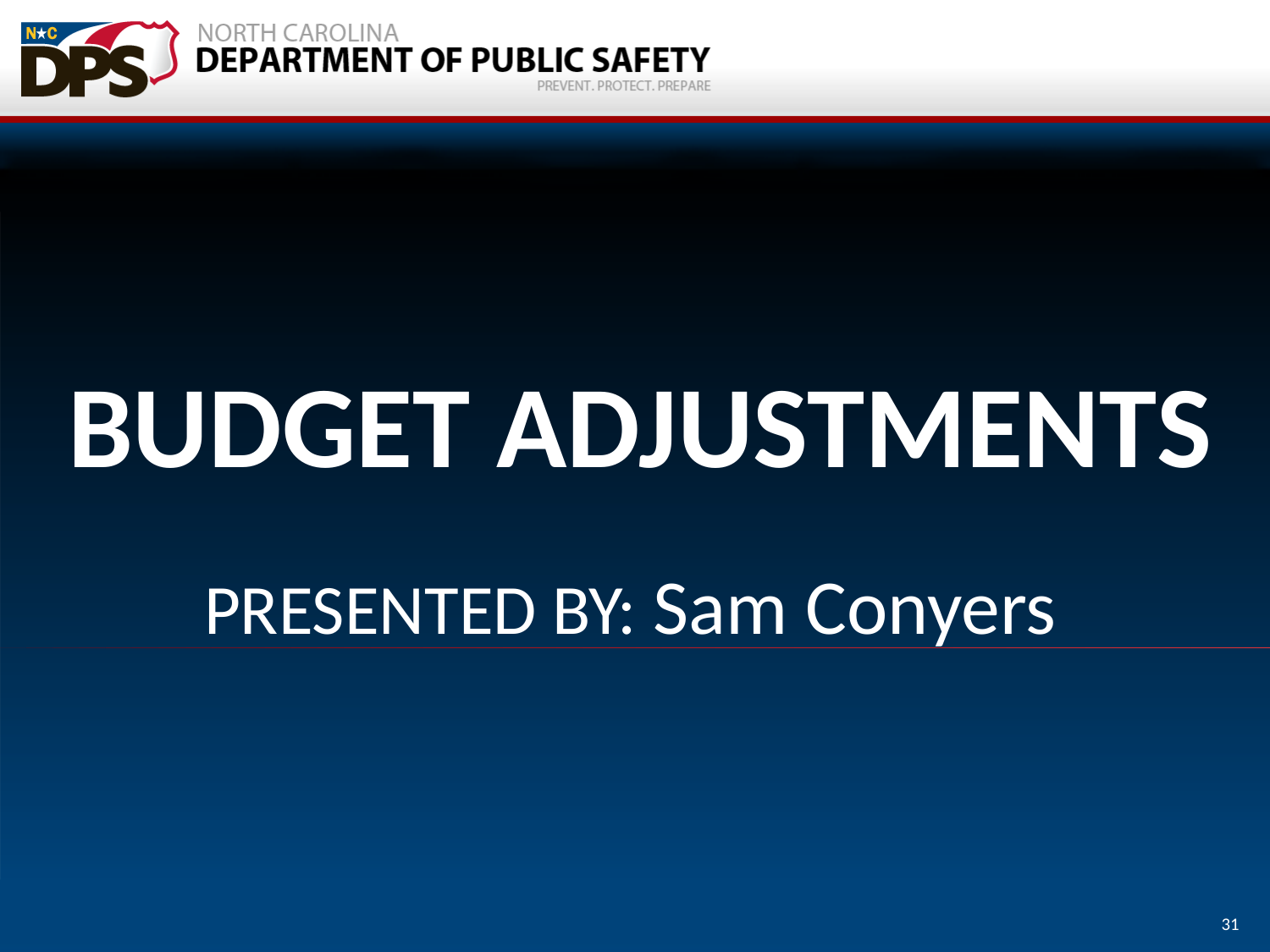

# BUDGET ADJUSTMENTS
PRESENTED BY: Sam Conyers
31